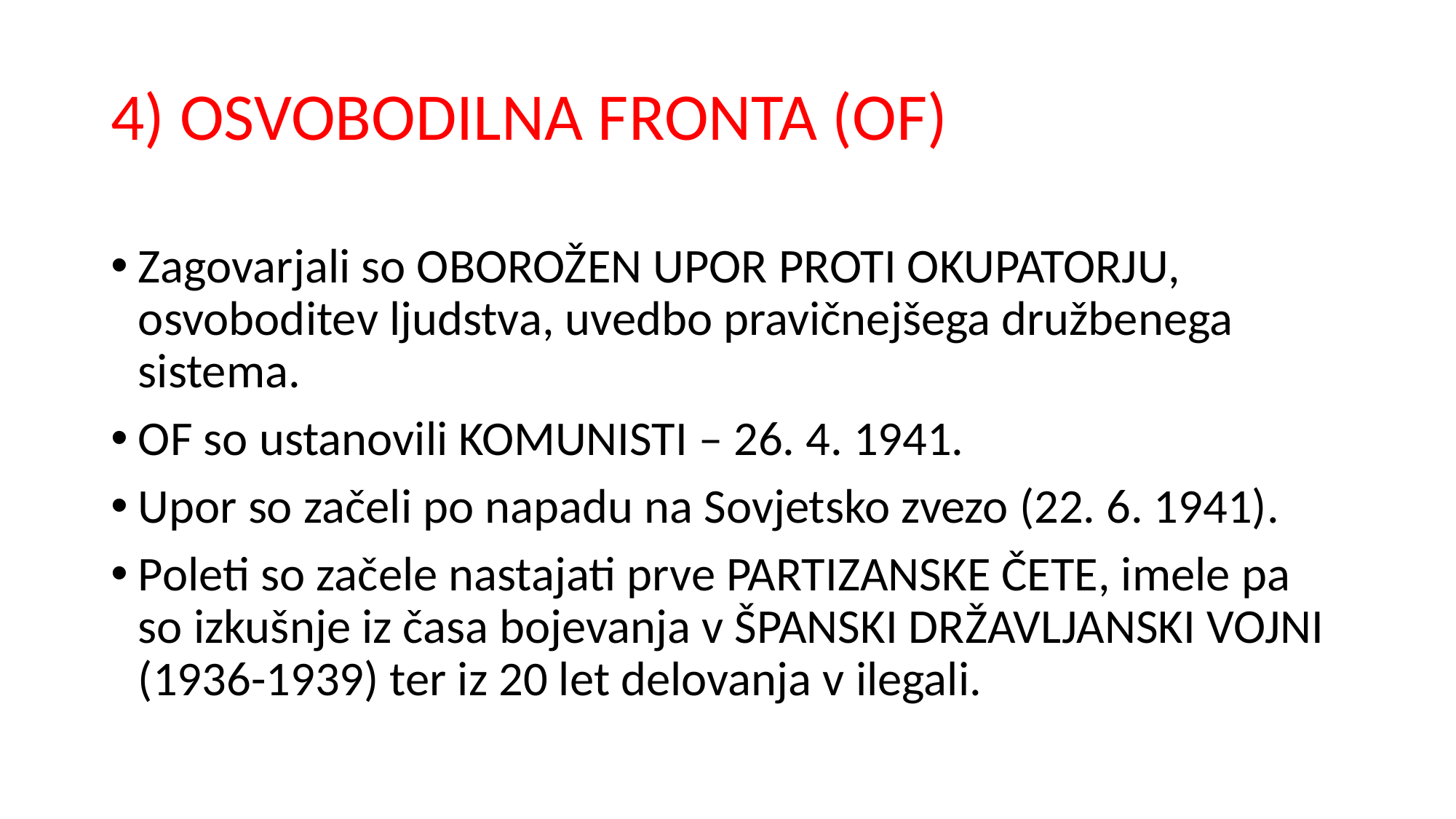

# 4) OSVOBODILNA FRONTA (OF)
Zagovarjali so OBOROŽEN UPOR PROTI OKUPATORJU, osvoboditev ljudstva, uvedbo pravičnejšega družbenega sistema.
OF so ustanovili KOMUNISTI – 26. 4. 1941.
Upor so začeli po napadu na Sovjetsko zvezo (22. 6. 1941).
Poleti so začele nastajati prve PARTIZANSKE ČETE, imele pa so izkušnje iz časa bojevanja v ŠPANSKI DRŽAVLJANSKI VOJNI (1936-1939) ter iz 20 let delovanja v ilegali.